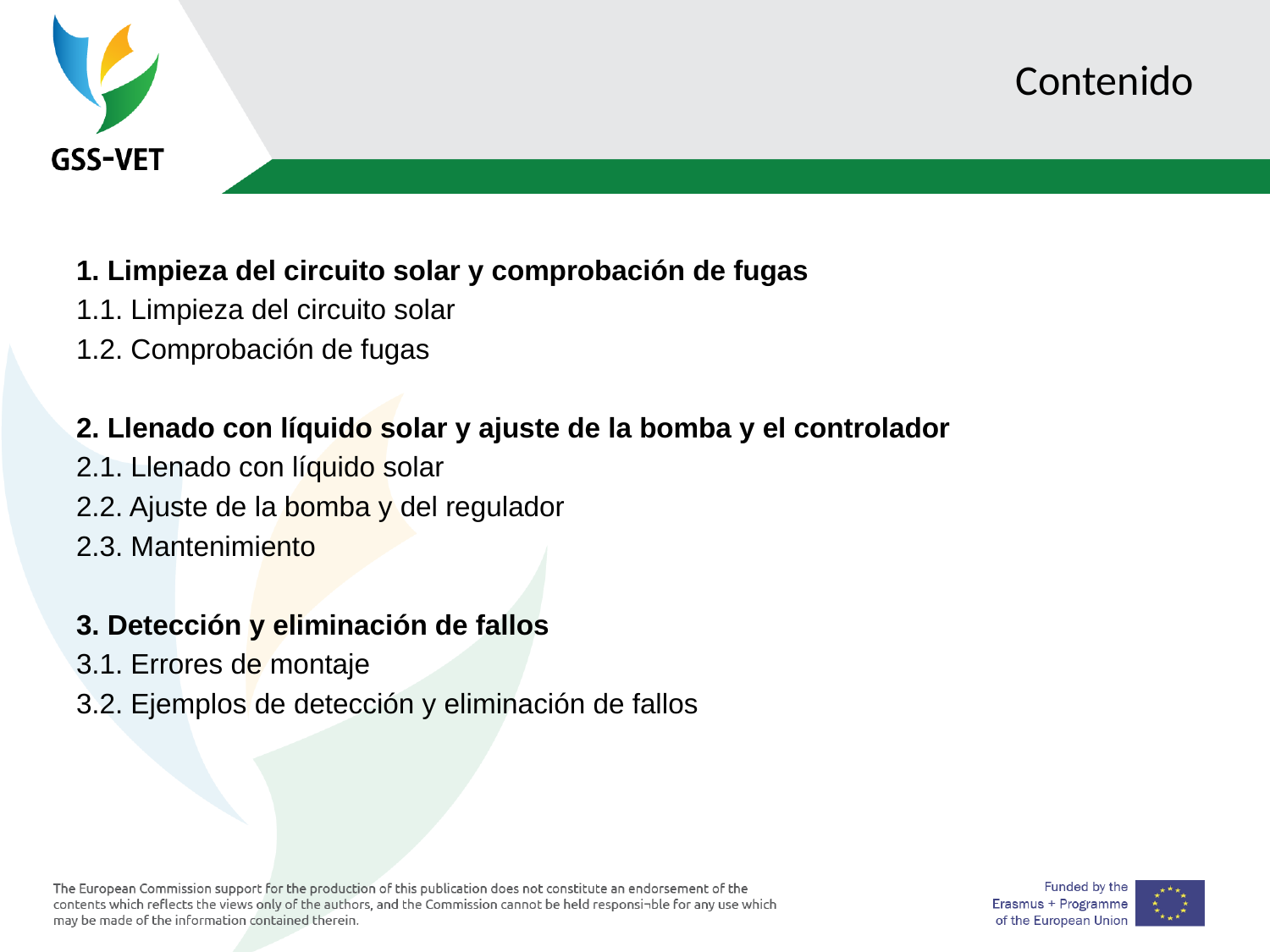

# Contenido

1. Limpieza del circuito solar y comprobación de fugas
1.1. Limpieza del circuito solar
1.2. Comprobación de fugas

2. Llenado con líquido solar y ajuste de la bomba y el controlador
2.1. Llenado con líquido solar
2.2. Ajuste de la bomba y del regulador
2.3. Mantenimiento

3. Detección y eliminación de fallos
3.1. Errores de montaje
3.2. Ejemplos de detección y eliminación de fallos